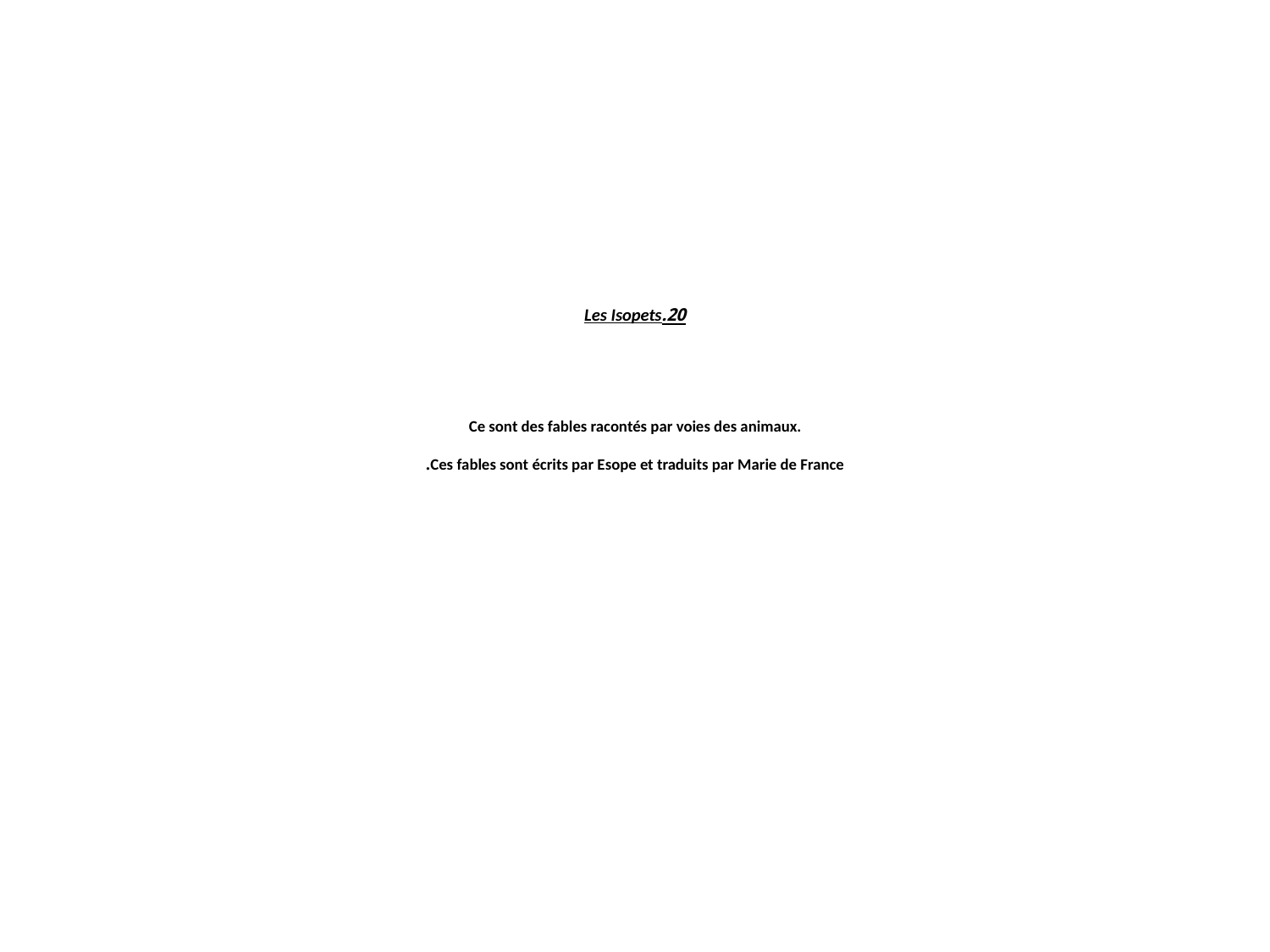

# 20.Les Isopets Ce sont des fables racontés par voies des animaux. Ces fables sont écrits par Esope et traduits par Marie de France.